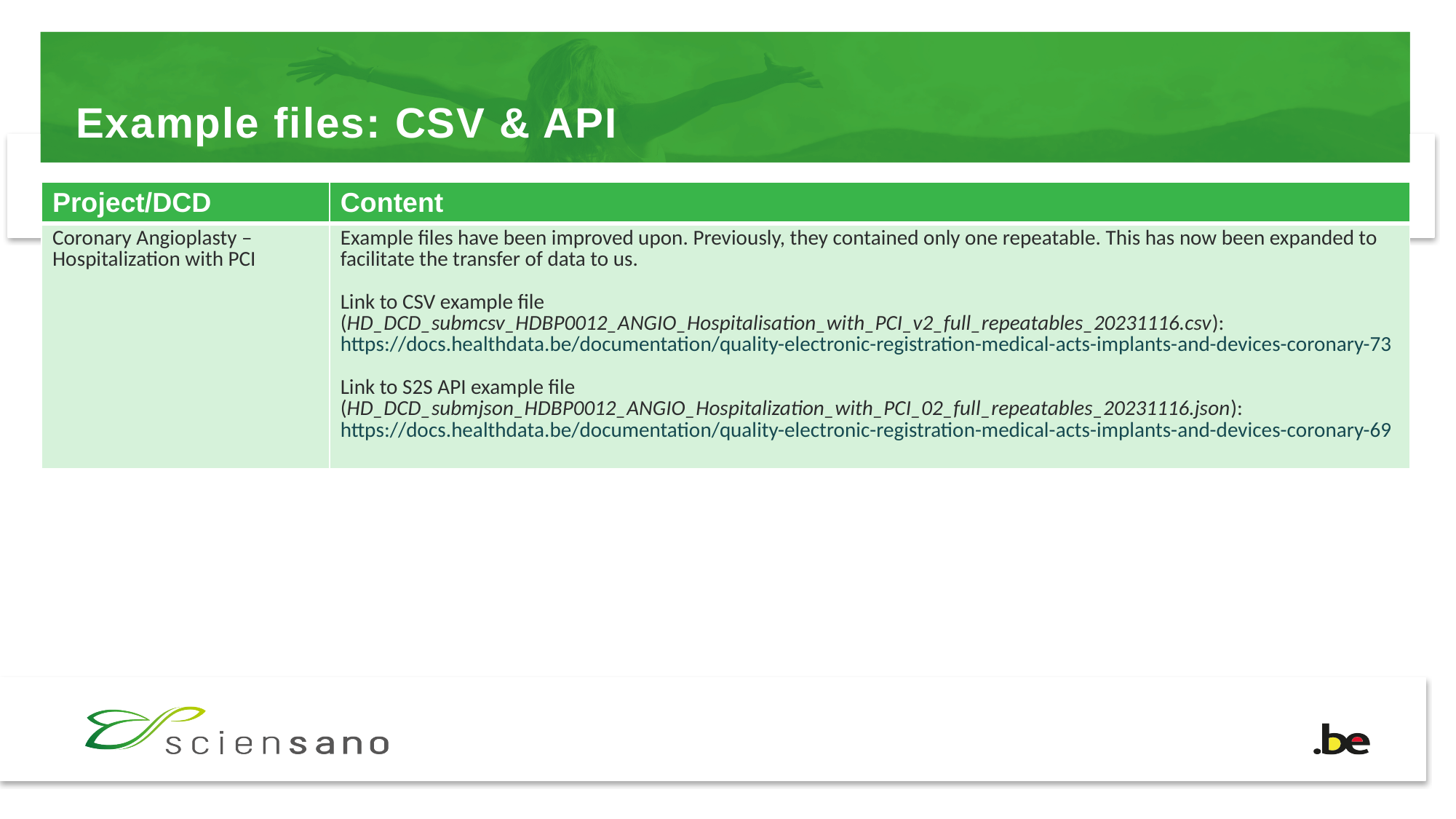

# Example files: CSV & API
| Project/DCD | Content |
| --- | --- |
| Coronary Angioplasty – Hospitalization with PCI | Example files have been improved upon. Previously, they contained only one repeatable. This has now been expanded to facilitate the transfer of data to us. Link to CSV example file (HD\_DCD\_submcsv\_HDBP0012\_ANGIO\_Hospitalisation\_with\_PCI\_v2\_full\_repeatables\_20231116.csv): https://docs.healthdata.be/documentation/quality-electronic-registration-medical-acts-implants-and-devices-coronary-73 Link to S2S API example file (HD\_DCD\_submjson\_HDBP0012\_ANGIO\_Hospitalization\_with\_PCI\_02\_full\_repeatables\_20231116.json): https://docs.healthdata.be/documentation/quality-electronic-registration-medical-acts-implants-and-devices-coronary-69 |